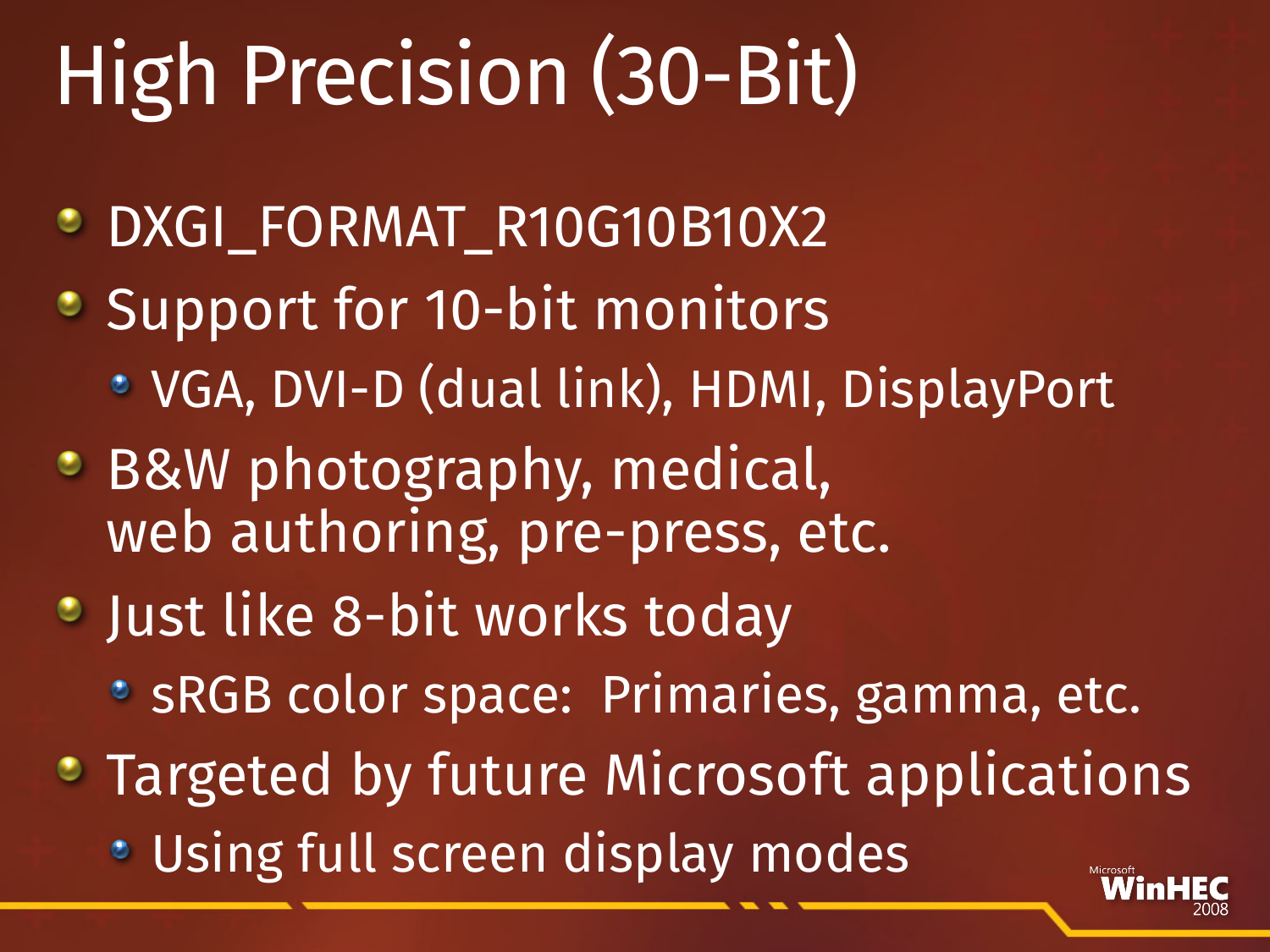

# High Precision (30-Bit)
DXGI_FORMAT_R10G10B10X2
Support for 10-bit monitors
VGA, DVI-D (dual link), HDMI, DisplayPort
B&W photography, medical,
web authoring, pre-press, etc.
Just like 8-bit works today
sRGB color space:  Primaries, gamma, etc.
Targeted by future Microsoft applications
Using full screen display modes